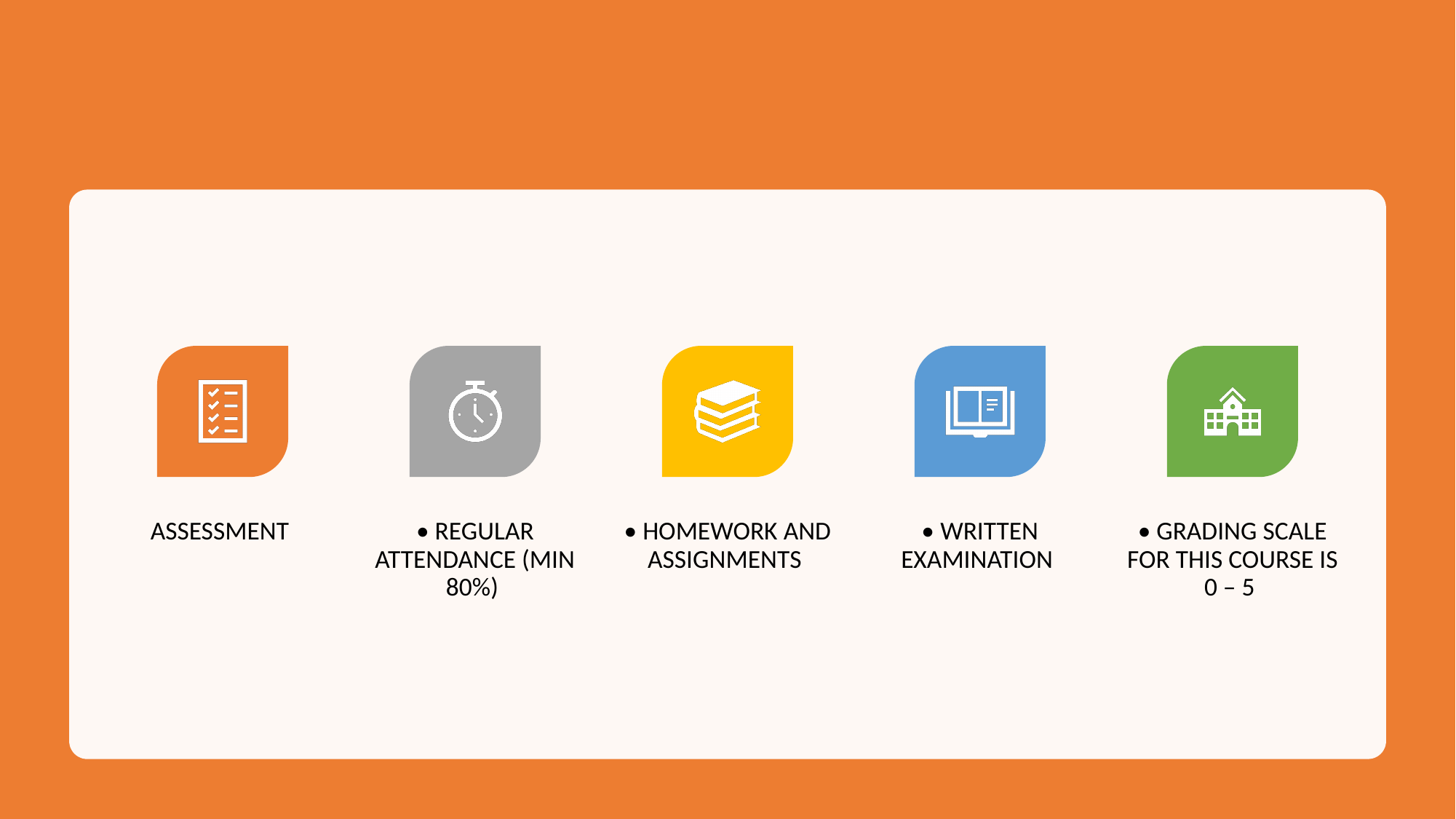

Assessment
• Regular attendance (min 80%)
• Homework and assignments
• Written examination
• Grading scale for this course is 0 – 5